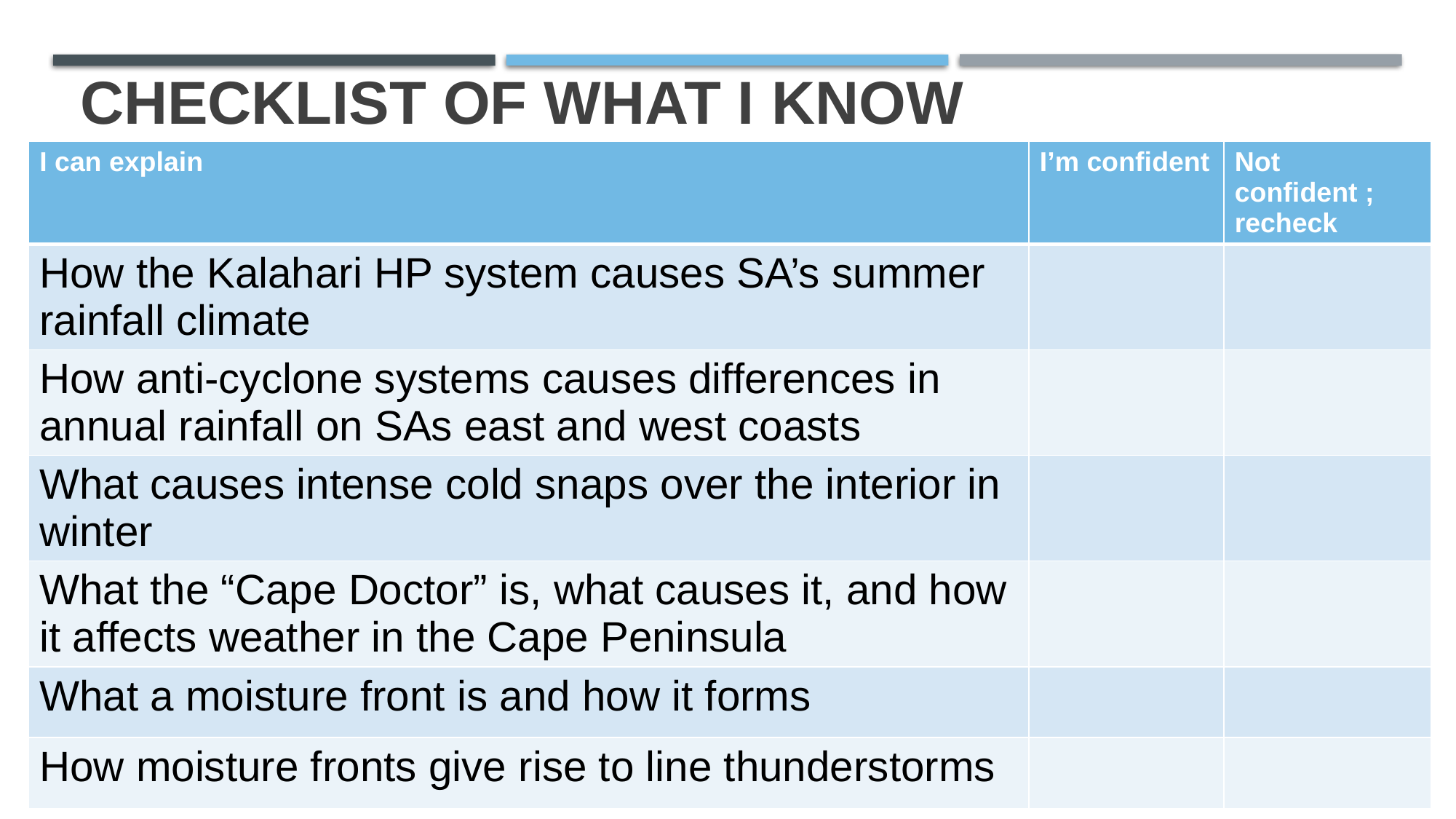

# Checklist of what I know
| I can explain | I’m confident | Not confident ; recheck |
| --- | --- | --- |
| How the Kalahari HP system causes SA’s summer rainfall climate |  |  |
| How anti-cyclone systems causes differences in annual rainfall on SAs east and west coasts |  |  |
| What causes intense cold snaps over the interior in winter |  |  |
| What the “Cape Doctor” is, what causes it, and how it affects weather in the Cape Peninsula |  |  |
| What a moisture front is and how it forms |  |  |
| How moisture fronts give rise to line thunderstorms |  |  |